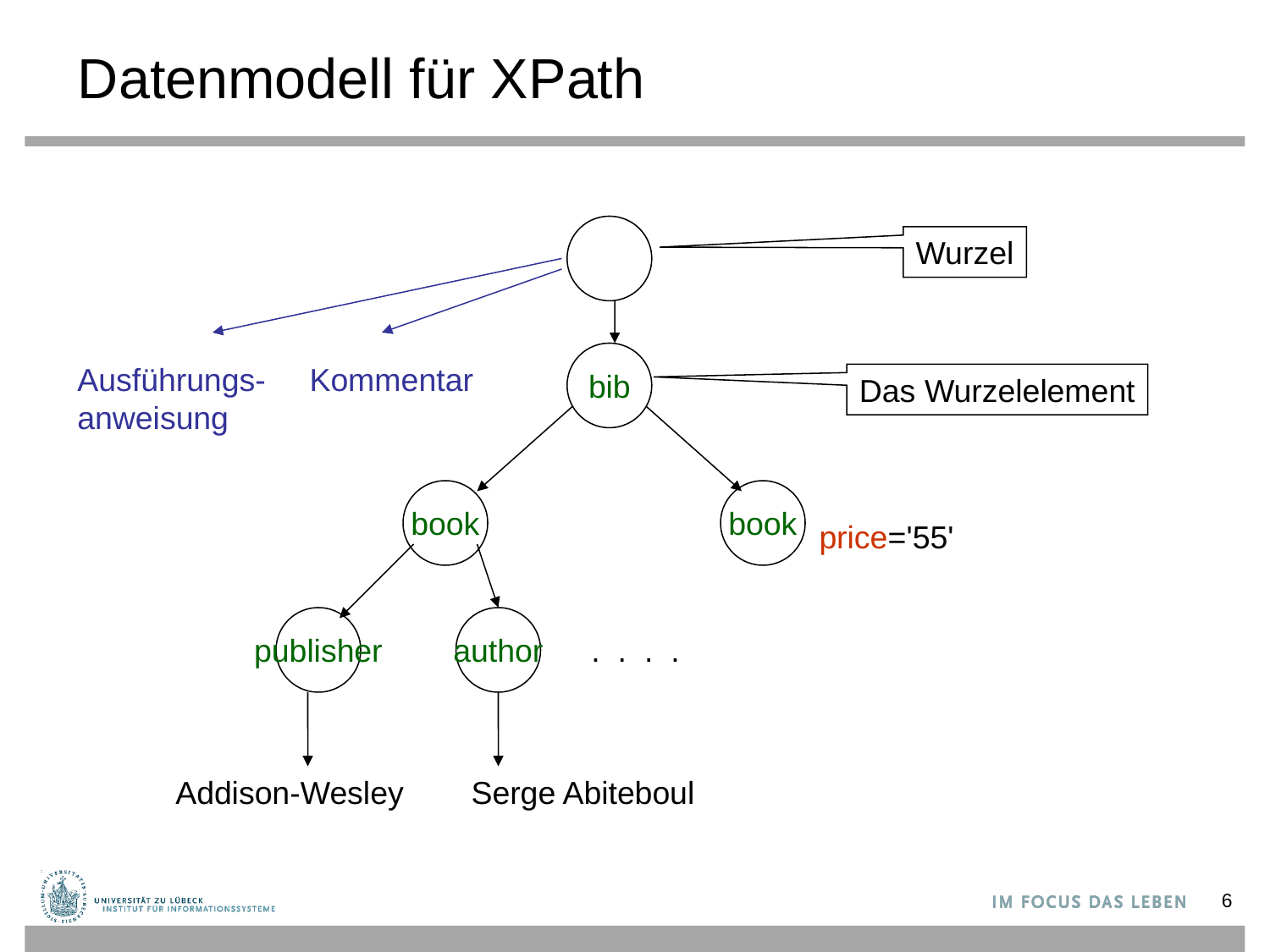

# Datenmodell für XPath

bib
Wurzel

Ausführungs-
anweisung
Kommentar
Das Wurzelelement

book
book
price='55'

publisher
author
.  .  .  .

Addison-Wesley
Serge Abiteboul
6